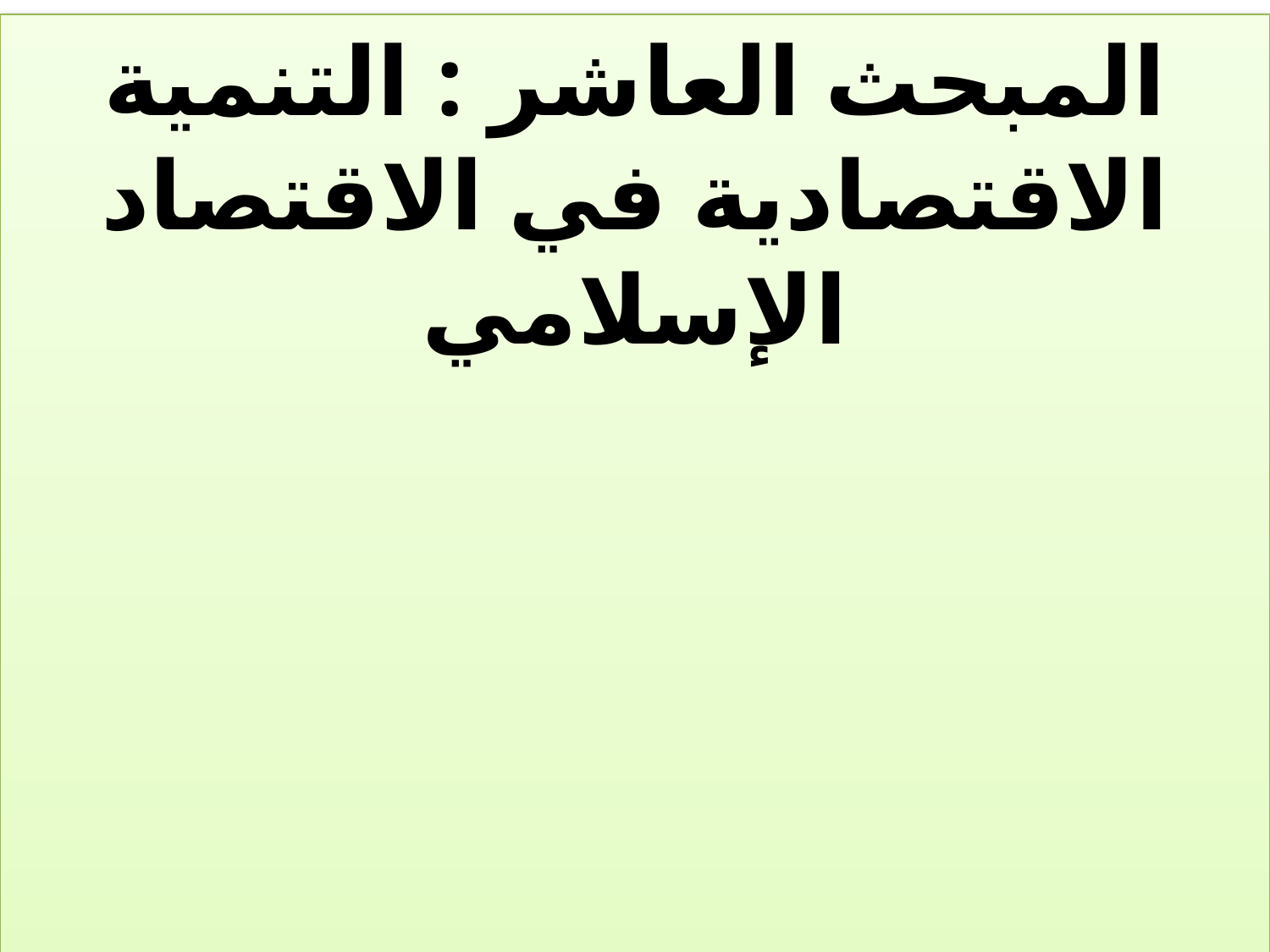

المبحث العاشر : التنمية الاقتصادية في الاقتصاد الإسلامي

95